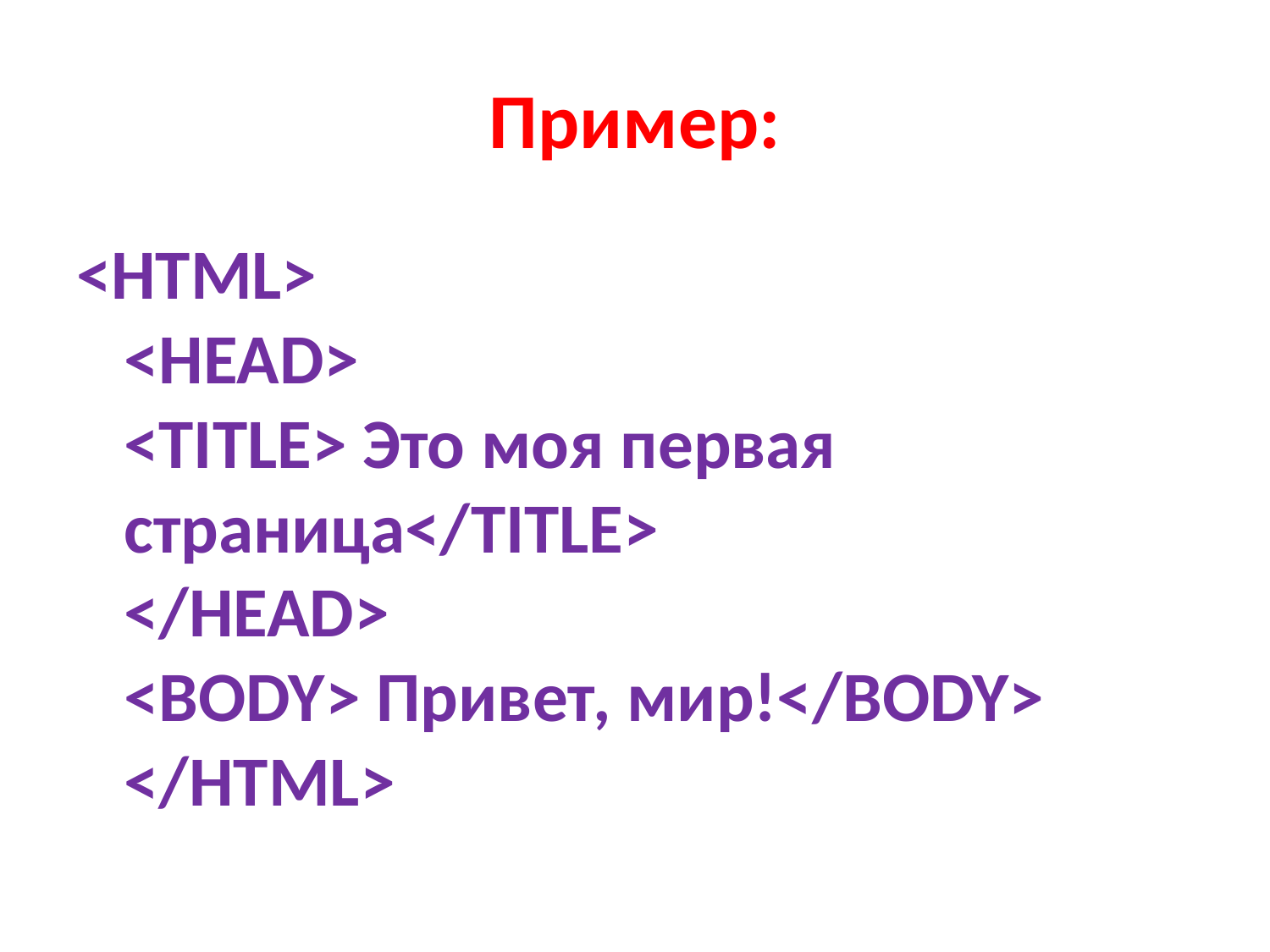

# Пример:
<HTML> 
<HEAD> 
<TITLE> Это моя первая страница</TITLE> 
</HEAD> 
<BODY> Привет, мир!</BODY>
</HTML>